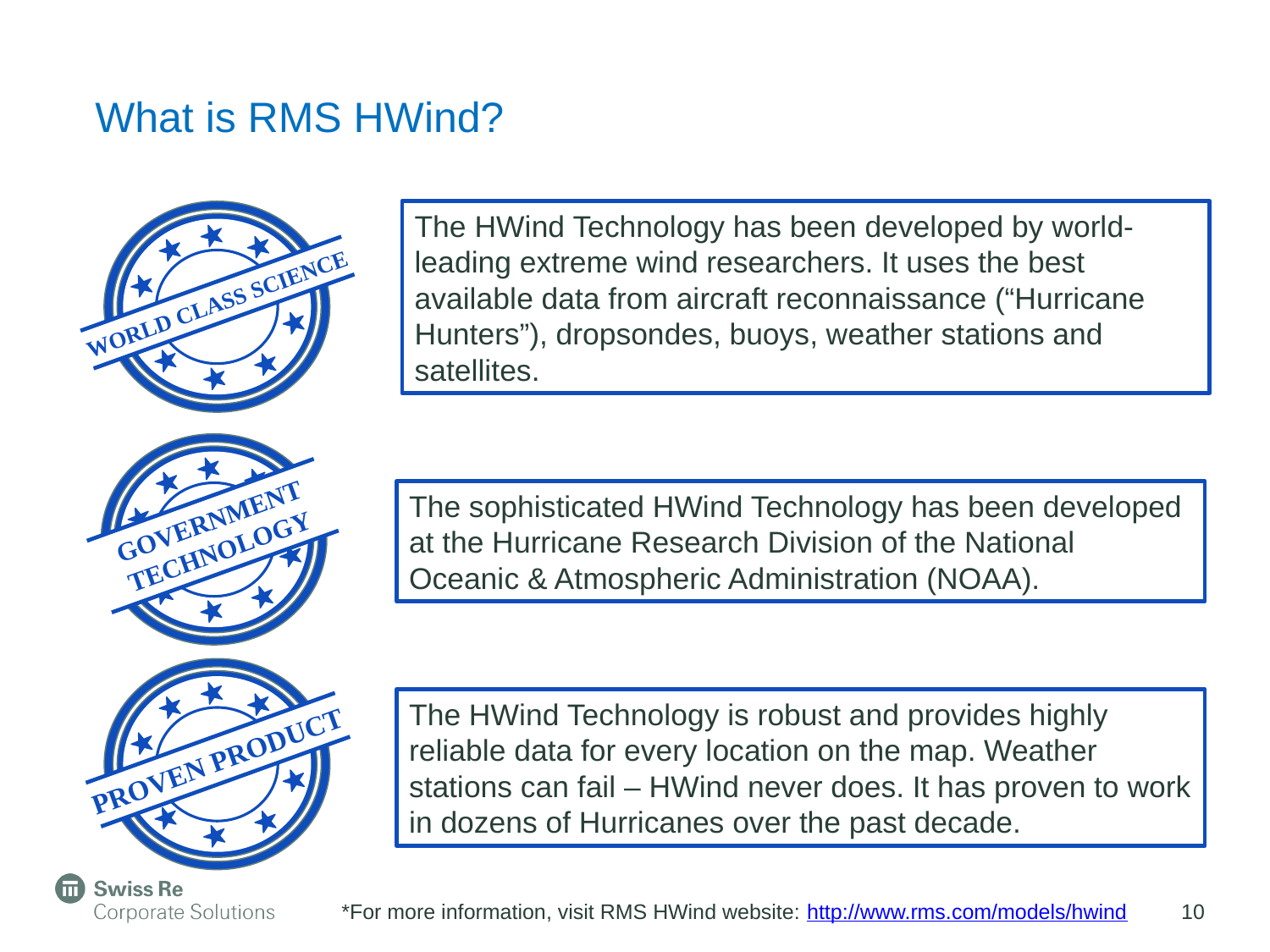

# What is RMS HWind?
The HWind Technology has been developed by world- leading extreme wind researchers. It uses the best available data from aircraft reconnaissance (“Hurricane Hunters”), dropsondes, buoys, weather stations and satellites.

WORLD CLASS SCIENCE

GOVERNMENT TECHNOLOGY

The sophisticated HWind Technology has been developed at the Hurricane Research Division of the National Oceanic & Atmospheric Administration (NOAA).

PROVEN PRODUCT

The HWind Technology is robust and provides highly reliable data for every location on the map. Weather stations can fail – HWind never does. It has proven to work in dozens of Hurricanes over the past decade.
*For more information, visit RMS HWind website: http://www.rms.com/models/hwind

10